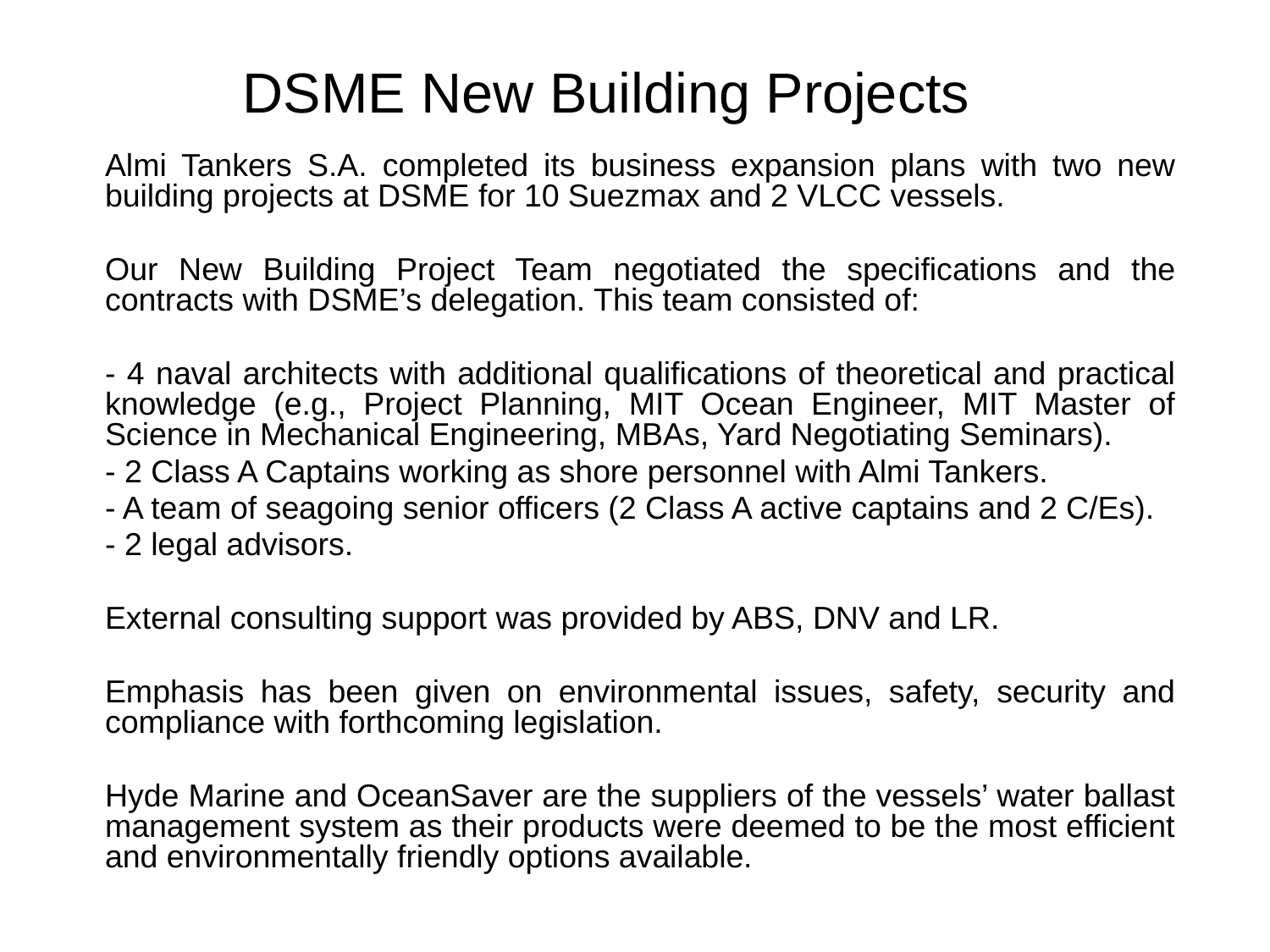

# DSME New Building Projects
	Almi Tankers S.A. completed its business expansion plans with two new building projects at DSME for 10 Suezmax and 2 VLCC vessels.

	Our New Building Project Team negotiated the specifications and the contracts with DSME’s delegation. This team consisted of:

	- 4 naval architects with additional qualifications of theoretical and practical knowledge (e.g., Project Planning, MIT Ocean Engineer, MIT Master of Science in Mechanical Engineering, MBAs, Yard Negotiating Seminars).
	- 2 Class A Captains working as shore personnel with Almi Tankers.
	- A team of seagoing senior officers (2 Class A active captains and 2 C/Es).
	- 2 legal advisors.

	External consulting support was provided by ABS, DNV and LR.

	Emphasis has been given on environmental issues, safety, security and compliance with forthcoming legislation.

	Hyde Marine and OceanSaver are the suppliers of the vessels’ water ballast management system as their products were deemed to be the most efficient and environmentally friendly options available.